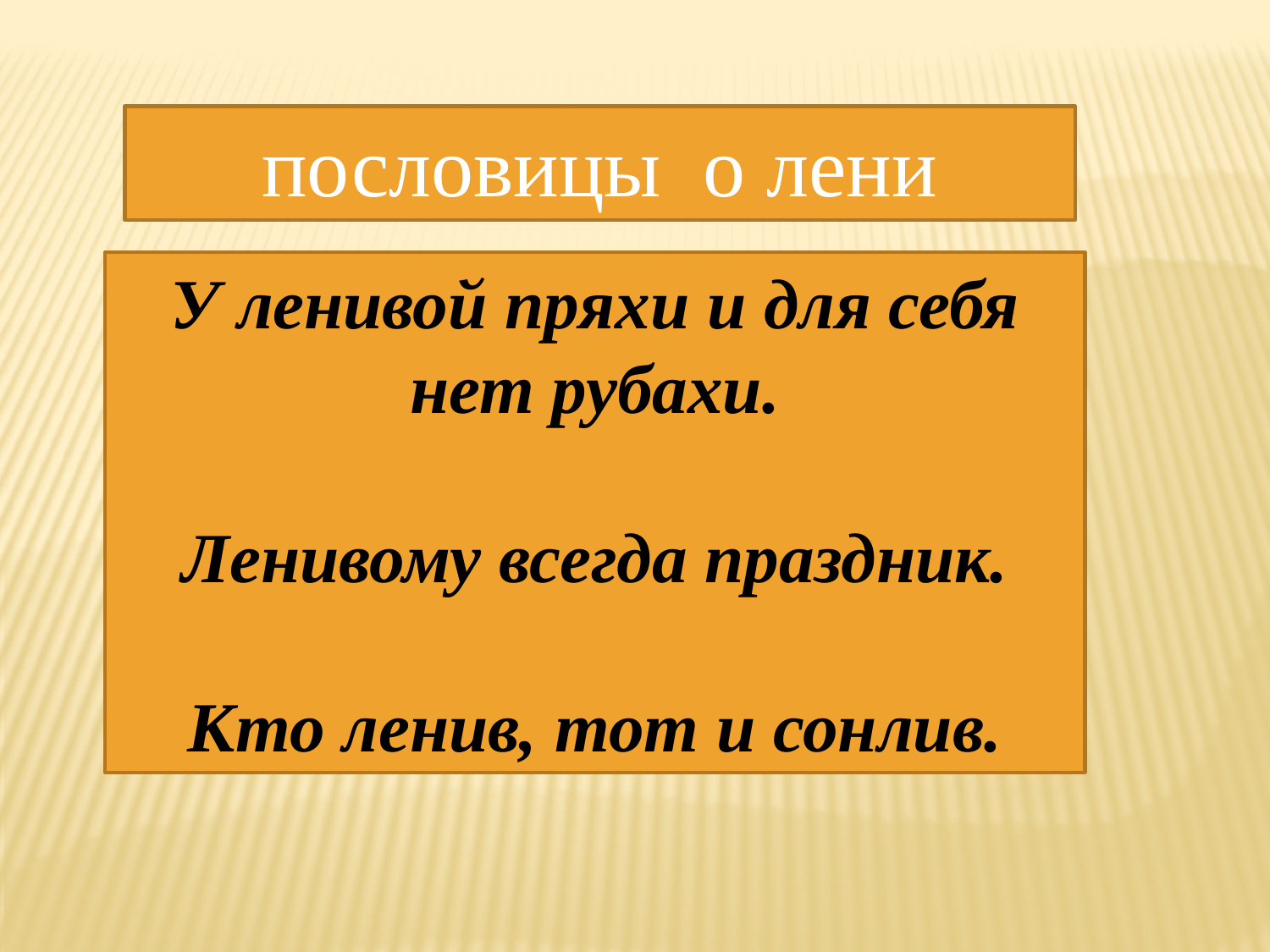

пословицы  о лени
У ленивой пряхи и для себя нет рубахи.

Ленивому всегда праздник.

Кто ленив, тот и сонлив.